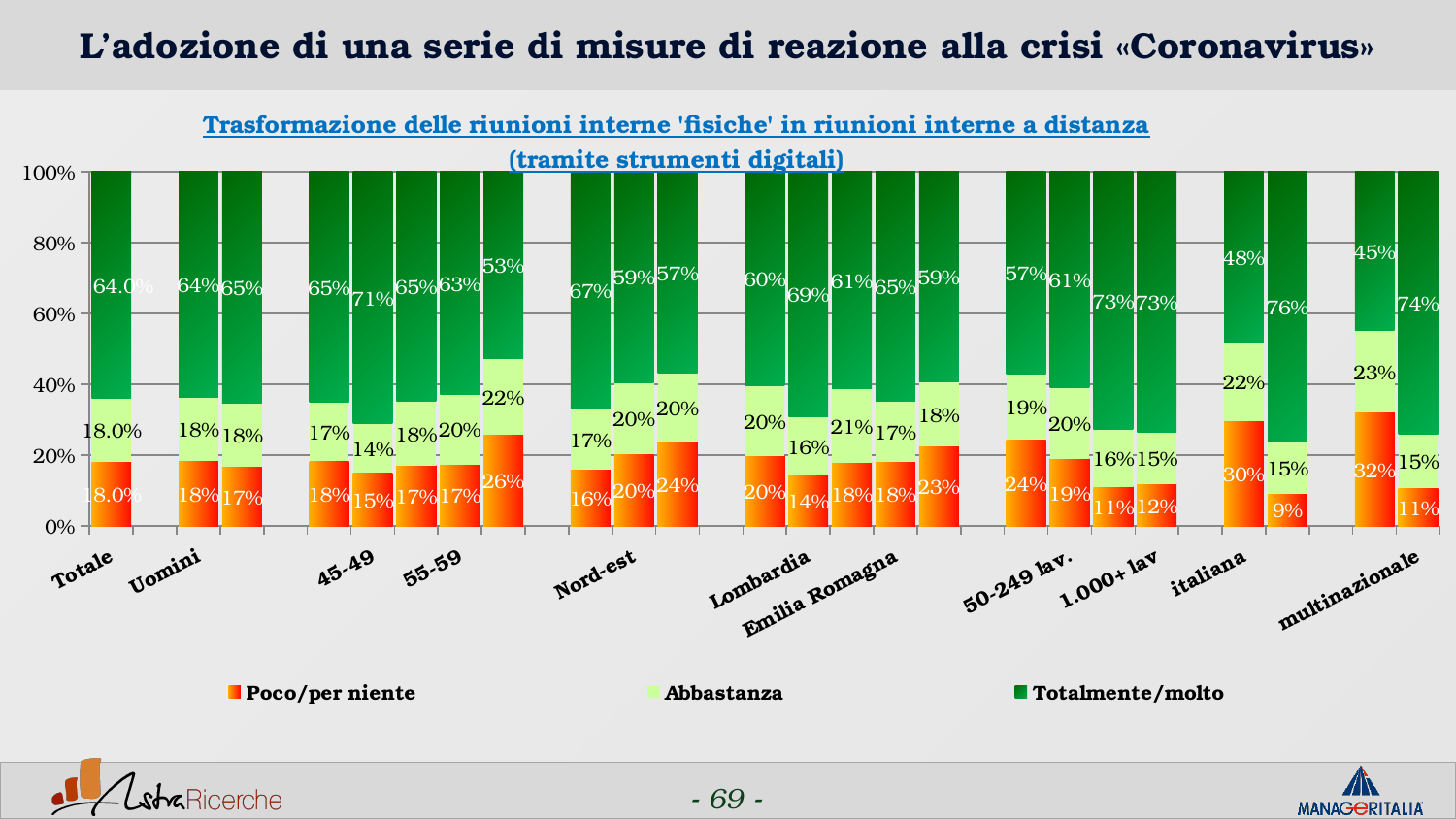

# L’adozione di una serie di misure di reazione alla crisi «Coronavirus»

### Chart: Trasformazione delle riunioni interne 'fisiche' in riunioni interne a distanza (tramite strumenti digitali)

| Category | Poco/per niente | Abbastanza | Totalmente/molto |
|---|---|---|---|
| Totale | 0.1804 | 0.17980000000000002 | 0.6397999999999999 |
|  | None | None | None |
| Uomini | 0.1834 | 0.1801 | 0.6365 |
| Donne | 0.1673 | 0.1784 | 0.6543000000000001 |
|  | None | None | None |
| <44 | 0.18230000000000002 | 0.16670000000000001 | 0.6509999999999999 |
| 45-49 | 0.14980000000000002 | 0.1394 | 0.7108 |
| 50-54 | 0.171 | 0.1805 | 0.6485 |
| 55-59 | 0.17370000000000002 | 0.1989 | 0.6275 |
| 60+ | 0.2564 | 0.21539999999999998 | 0.5282 |
|  | None | None | None |
| Nord-ovest | 0.1603 | 0.16879999999999998 | 0.6709 |
| Nord-est | 0.2026 | 0.2026 | 0.5948 |
| Centro/Sud | 0.23620000000000002 | 0.1956 | 0.5683 |
|  | None | None | None |
| Piemonte | 0.19829999999999998 | 0.19829999999999998 | 0.6034 |
| Lombardia | 0.1441 | 0.1634 | 0.6923999999999999 |
| Veneto | 0.17920000000000003 | 0.2075 | 0.6132 |
| Emilia Romagna | 0.1809 | 0.1702 | 0.6489 |
| Lazio | 0.2256 | 0.1805 | 0.594 |
|  | None | None | None |
| 1-50 lav. | 0.24309999999999998 | 0.18600000000000003 | 0.5708 |
| 50-249 lav. | 0.1894 | 0.2 | 0.6106 |
| 250-999 lav. | 0.1103 | 0.1618 | 0.7279000000000001 |
| 1.000+ lav | 0.11810000000000001 | 0.1477 | 0.7342 |
|  | None | None | None |
| italiana | 0.2968 | 0.22219999999999998 | 0.48100000000000004 |
| estera | 0.09119999999999999 | 0.1472 | 0.7615999999999999 |
|  | None | None | None |
| nazionale | 0.3214 | 0.22949999999999998 | 0.44909999999999994 |
| multinazionale | 0.10619999999999999 | 0.1535 | 0.7403 |